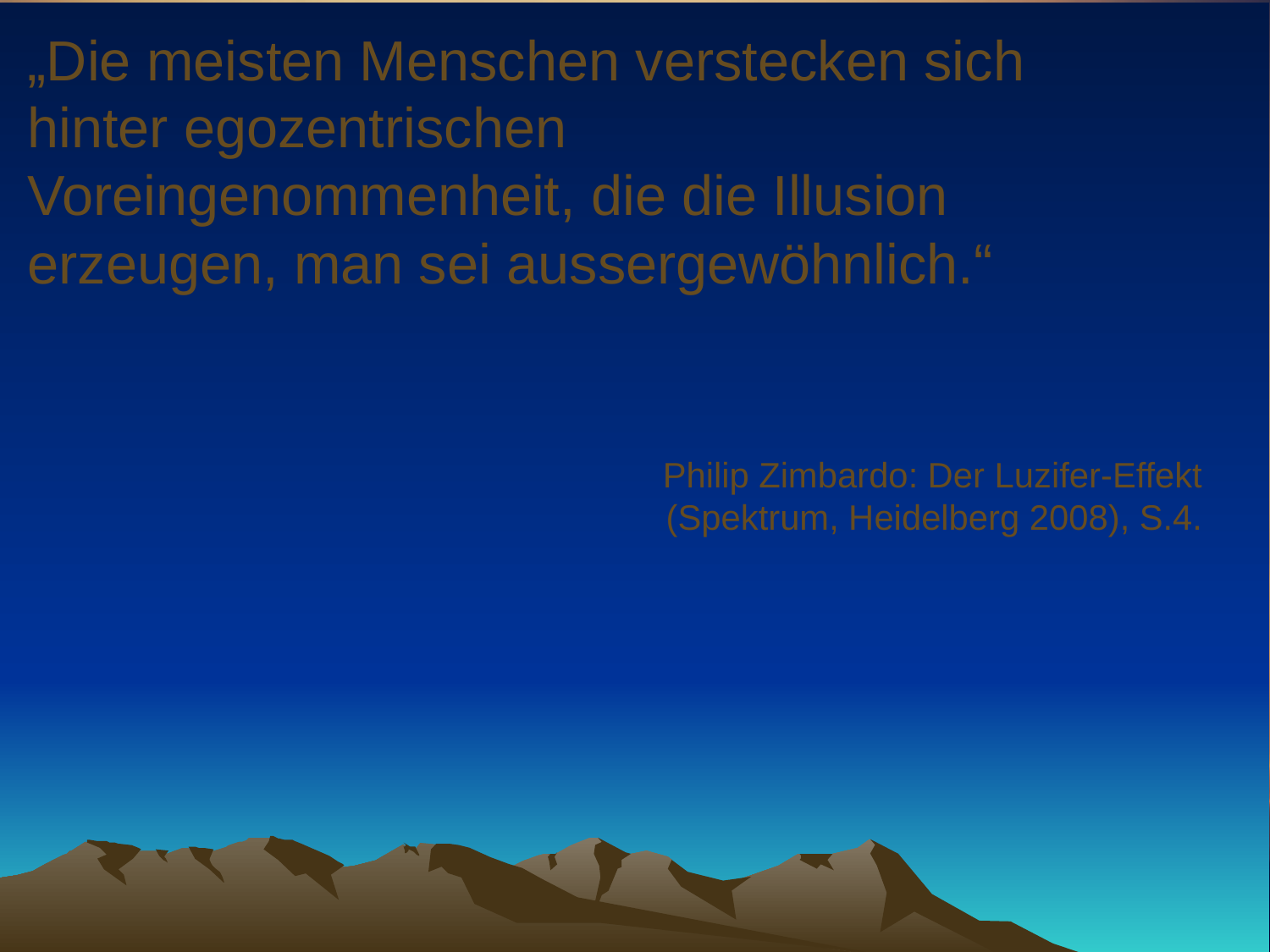

# „Die meisten Menschen verstecken sich hinter egozentrischen Voreingenommenheit, die die Illusion erzeugen, man sei aussergewöhnlich.“
Philip Zimbardo: Der Luzifer-Effekt (Spektrum, Heidelberg 2008), S.4.